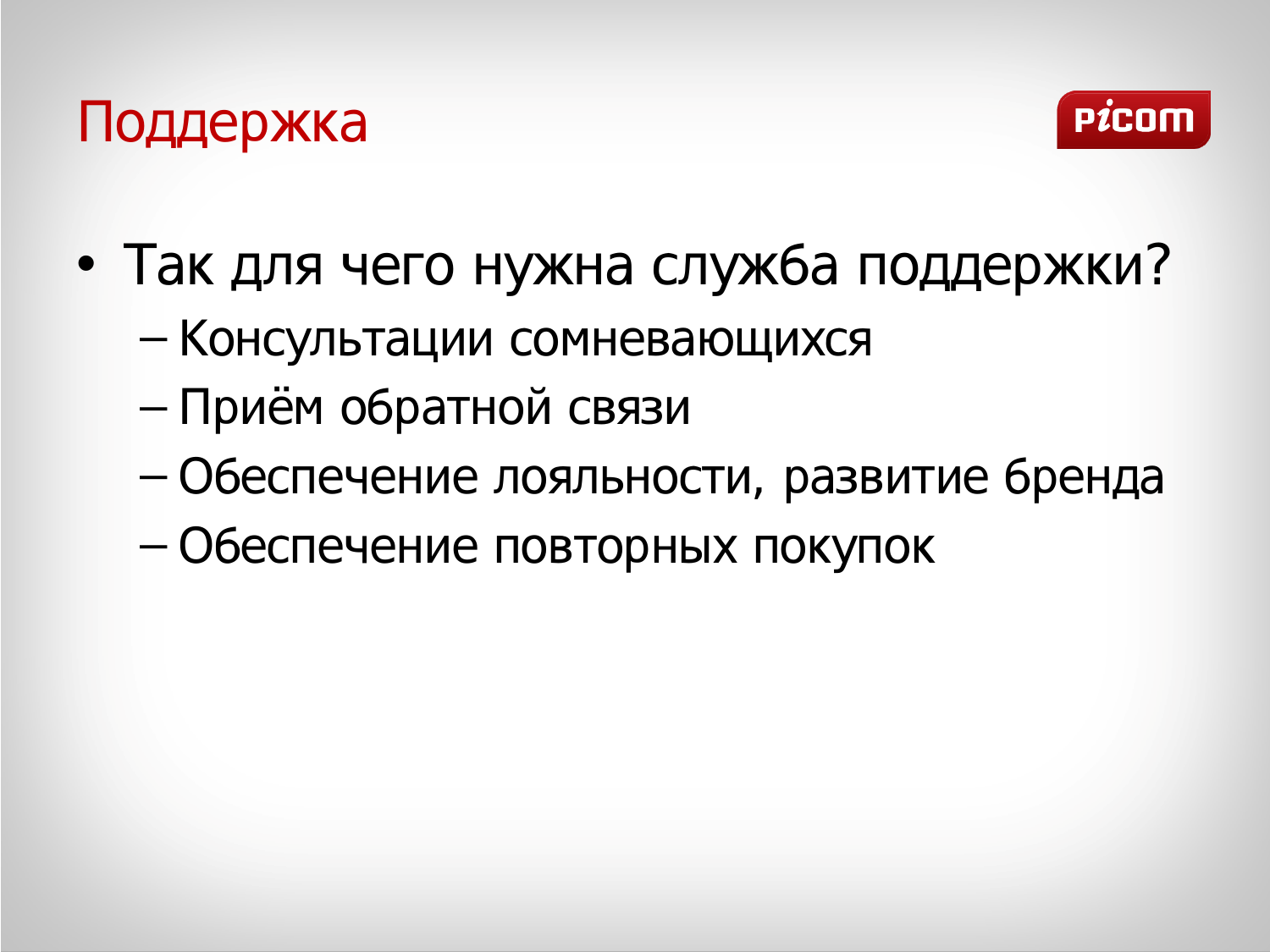

# Поддержка
Так для чего нужна служба поддержки?
Консультации сомневающихся
Приём обратной связи
Обеспечение лояльности, развитие бренда
Обеспечение повторных покупок